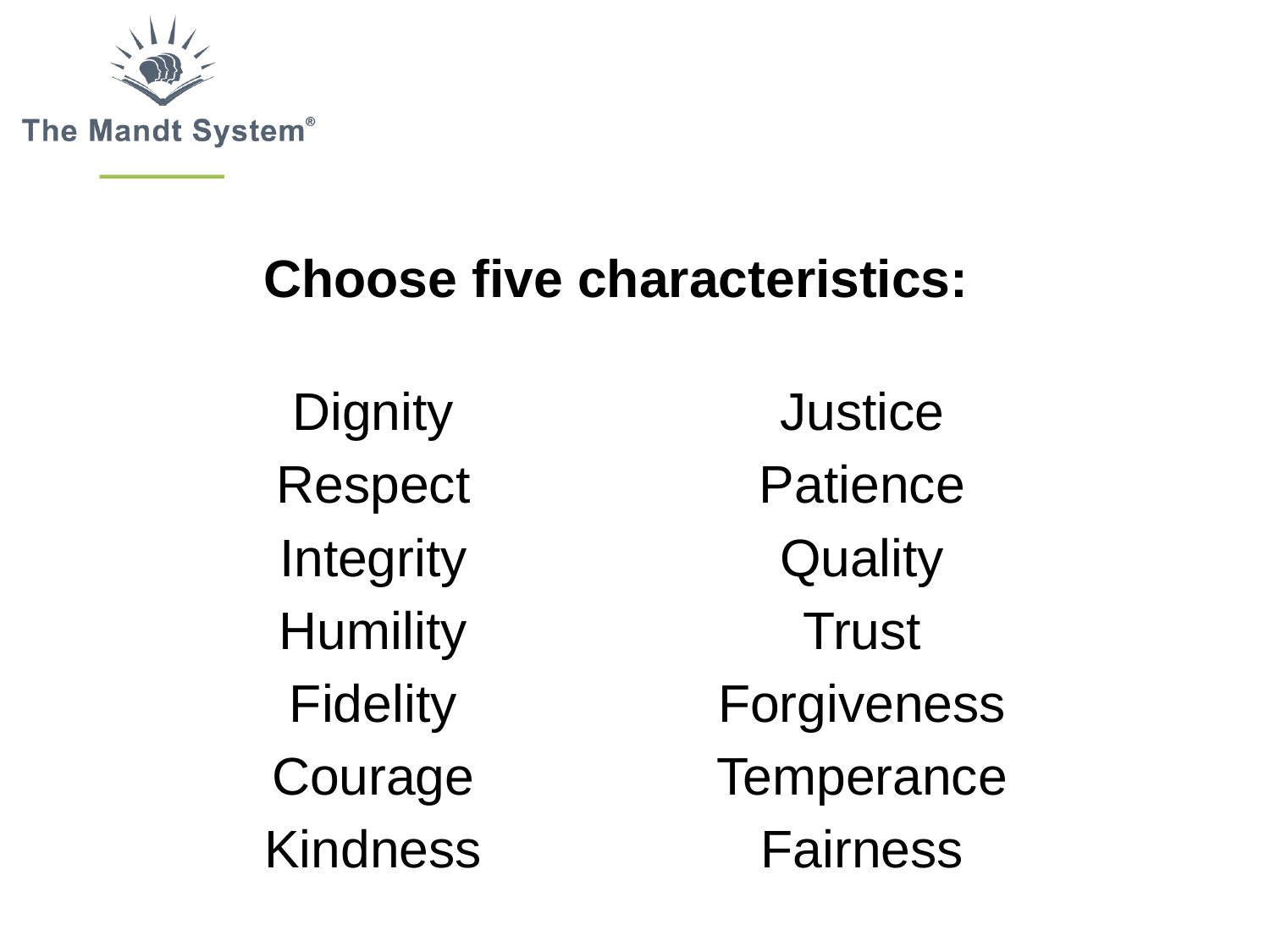

Choose five characteristics:
Dignity
Respect
Integrity
Humility
Fidelity
Courage
Kindness
Justice
Patience
Quality
Trust
Forgiveness
Temperance
Fairness